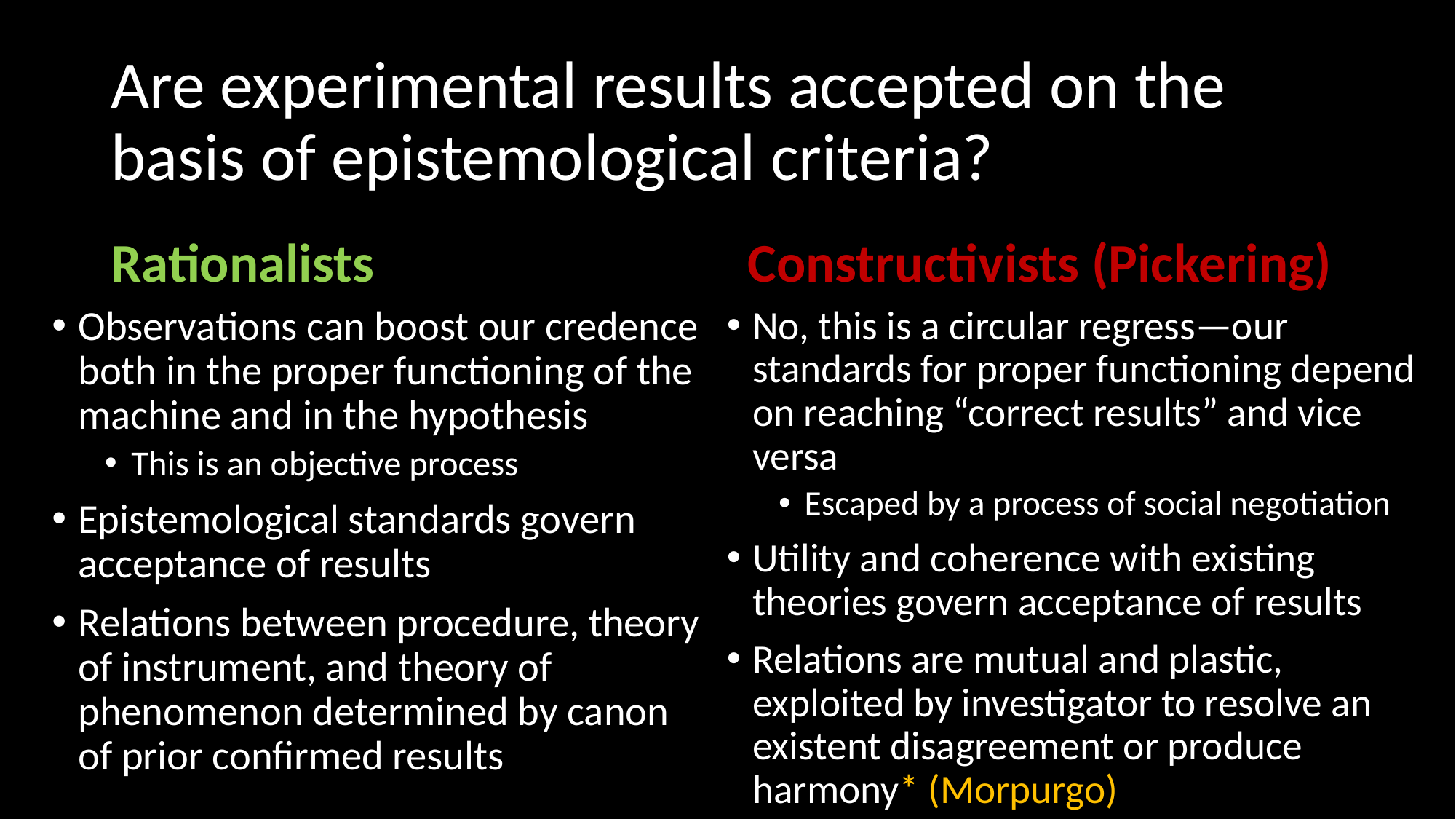

# Are experimental results accepted on the basis of epistemological criteria?
Rationalists
Constructivists (Pickering)
Observations can boost our credence both in the proper functioning of the machine and in the hypothesis
This is an objective process
Epistemological standards govern acceptance of results
Relations between procedure, theory of instrument, and theory of phenomenon determined by canon of prior confirmed results
No, this is a circular regress—our standards for proper functioning depend on reaching “correct results” and vice versa
Escaped by a process of social negotiation
Utility and coherence with existing theories govern acceptance of results
Relations are mutual and plastic, exploited by investigator to resolve an existent disagreement or produce harmony* (Morpurgo)